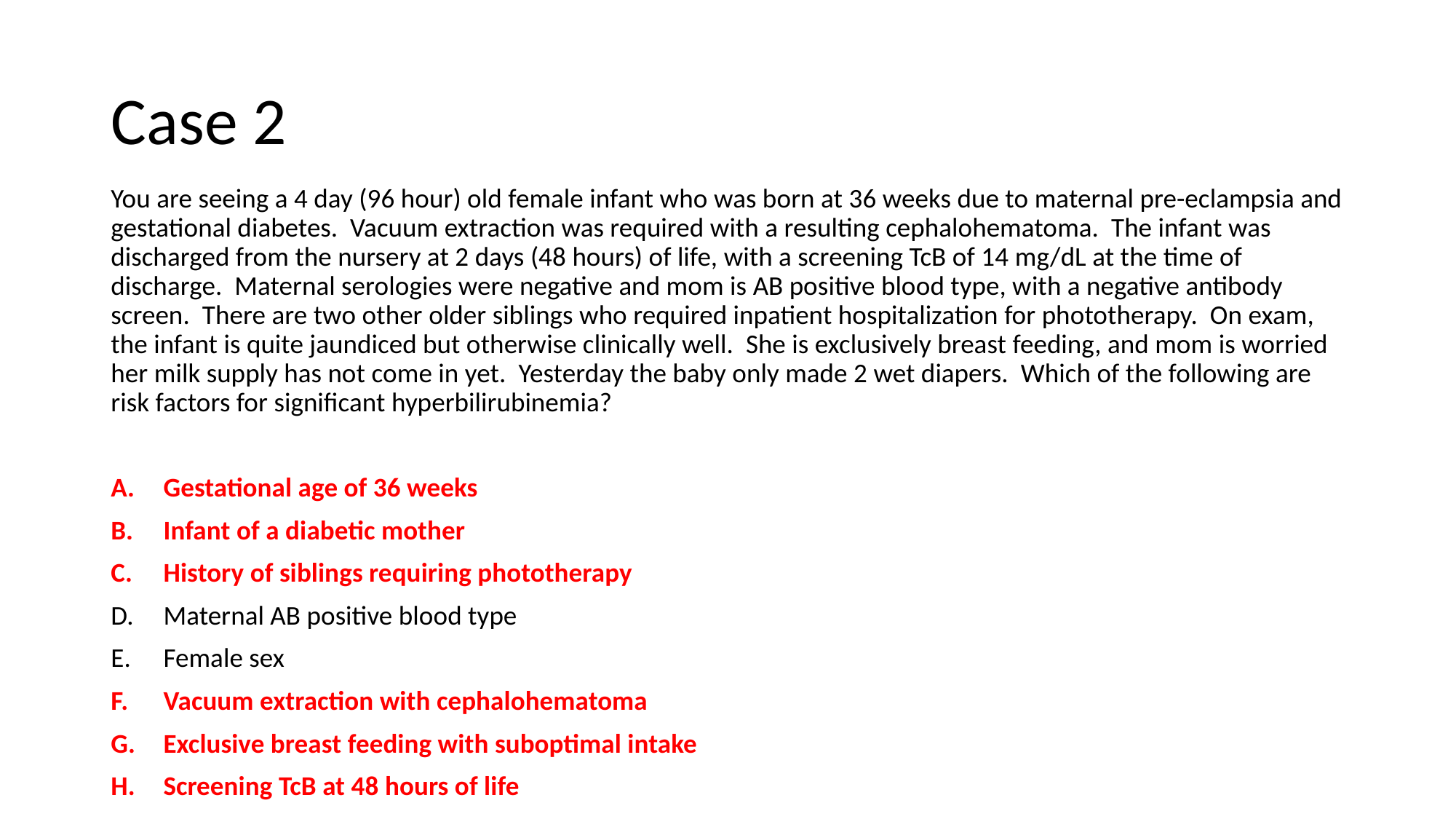

# Case 2
You are seeing a 4 day (96 hour) old female infant who was born at 36 weeks due to maternal pre-eclampsia and gestational diabetes.  Vacuum extraction was required with a resulting cephalohematoma.  The infant was discharged from the nursery at 2 days (48 hours) of life, with a screening TcB of 14 mg/dL at the time of discharge.  Maternal serologies were negative and mom is AB positive blood type, with a negative antibody screen.  There are two other older siblings who required inpatient hospitalization for phototherapy.  On exam, the infant is quite jaundiced but otherwise clinically well.  She is exclusively breast feeding, and mom is worried her milk supply has not come in yet.  Yesterday the baby only made 2 wet diapers.  Which of the following are risk factors for significant hyperbilirubinemia?

Gestational age of 36 weeks
Infant of a diabetic mother
History of siblings requiring phototherapy
Maternal AB positive blood type
Female sex
Vacuum extraction with cephalohematoma
Exclusive breast feeding with suboptimal intake
Screening TcB at 48 hours of life